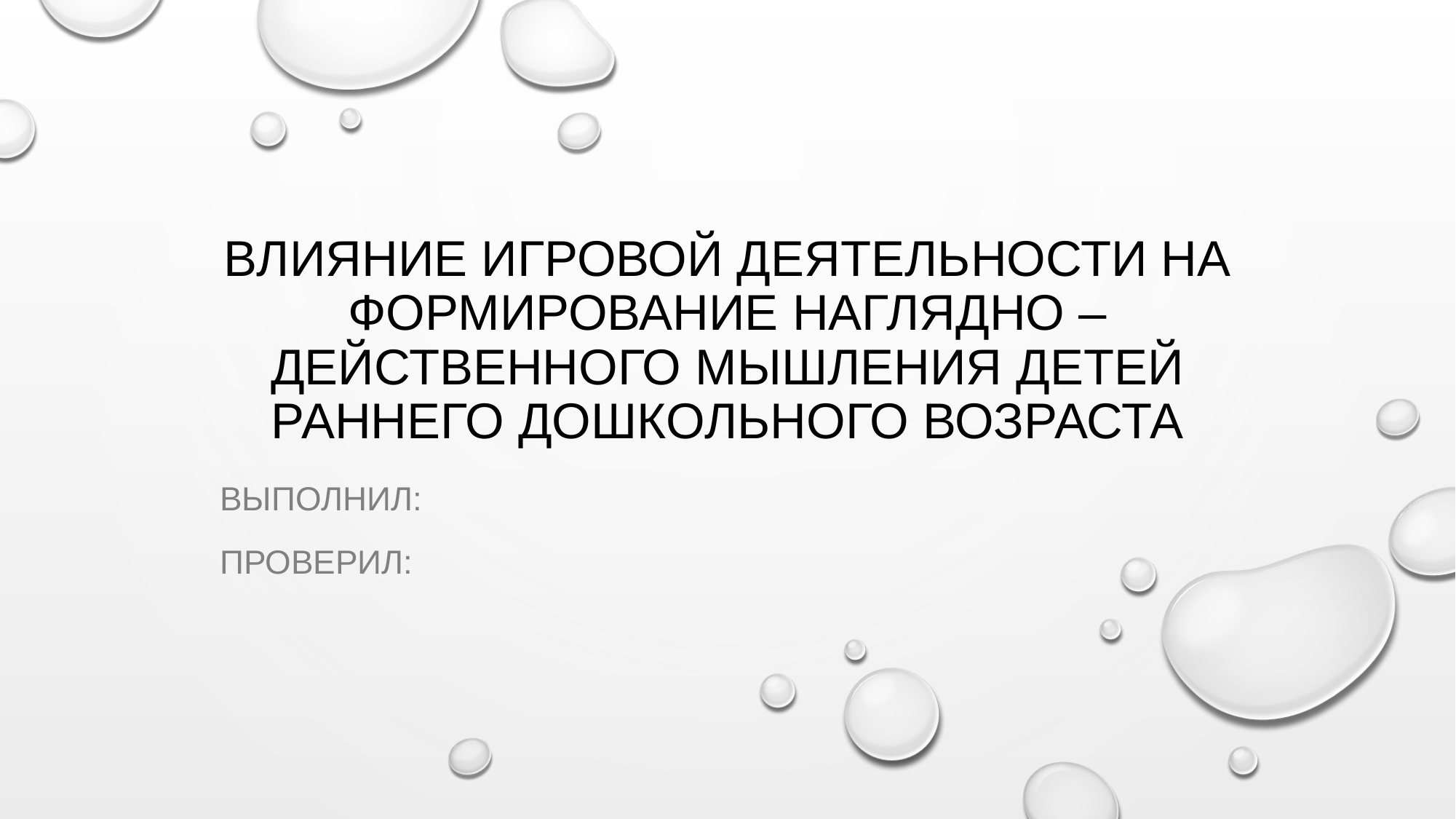

# Влияние игровой деятельности на формирование наглядно – действенного мышления детей раннего дошкольного возраста
Выполнил:
Проверил: